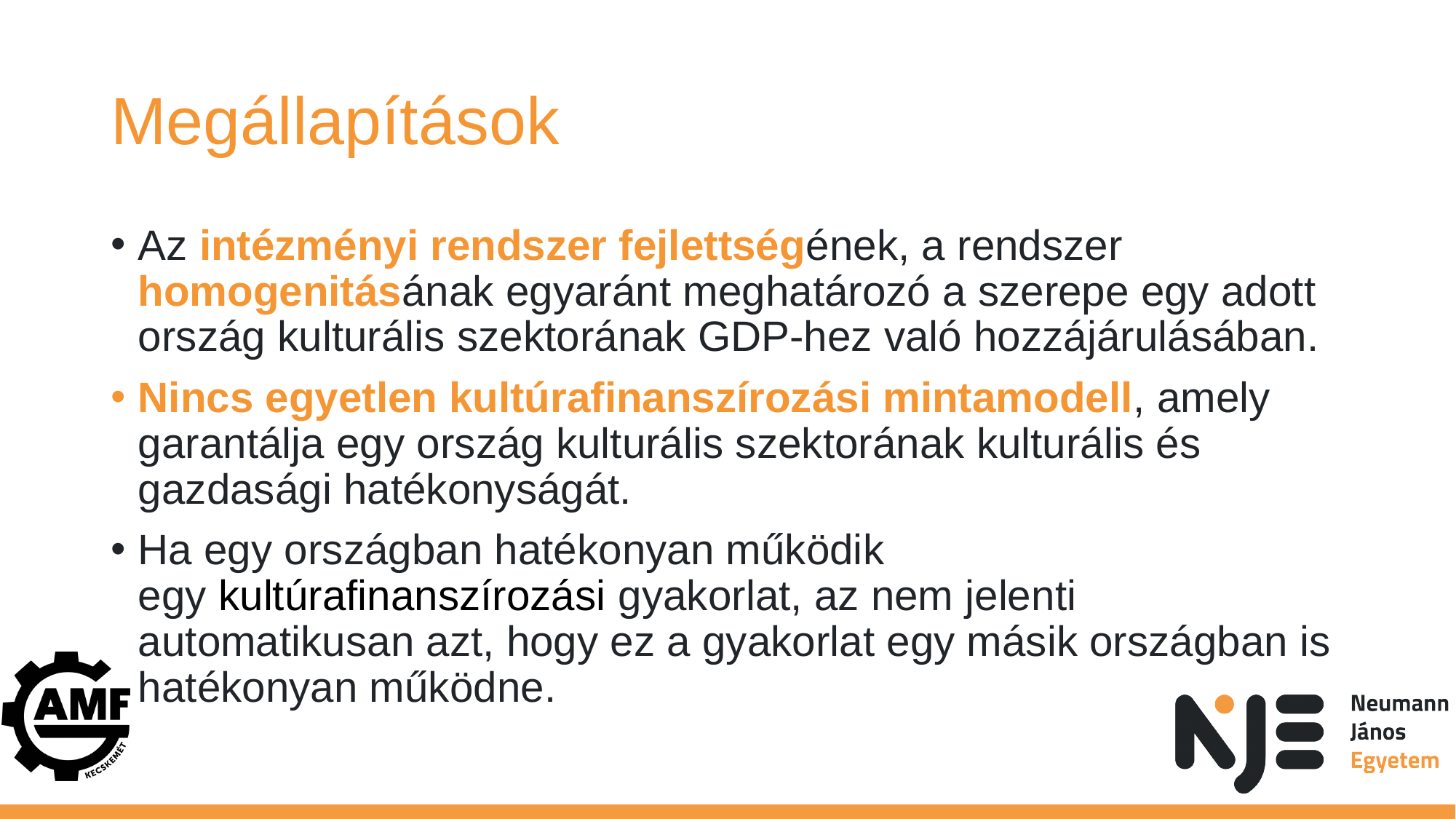

# Megállapítások
Az intézményi rendszer fejlettségének, a rendszer homogenitásának egyaránt meghatározó a szerepe egy adott ország kulturális szektorának GDP-hez való hozzájárulásában.
Nincs egyetlen kultúrafinanszírozási mintamodell, amely garantálja egy ország kulturális szektorának kulturális és gazdasági hatékonyságát.
Ha egy országban hatékonyan működik egy kultúrafinanszírozási gyakorlat, az nem jelenti automatikusan azt, hogy ez a gyakorlat egy másik országban is hatékonyan működne.